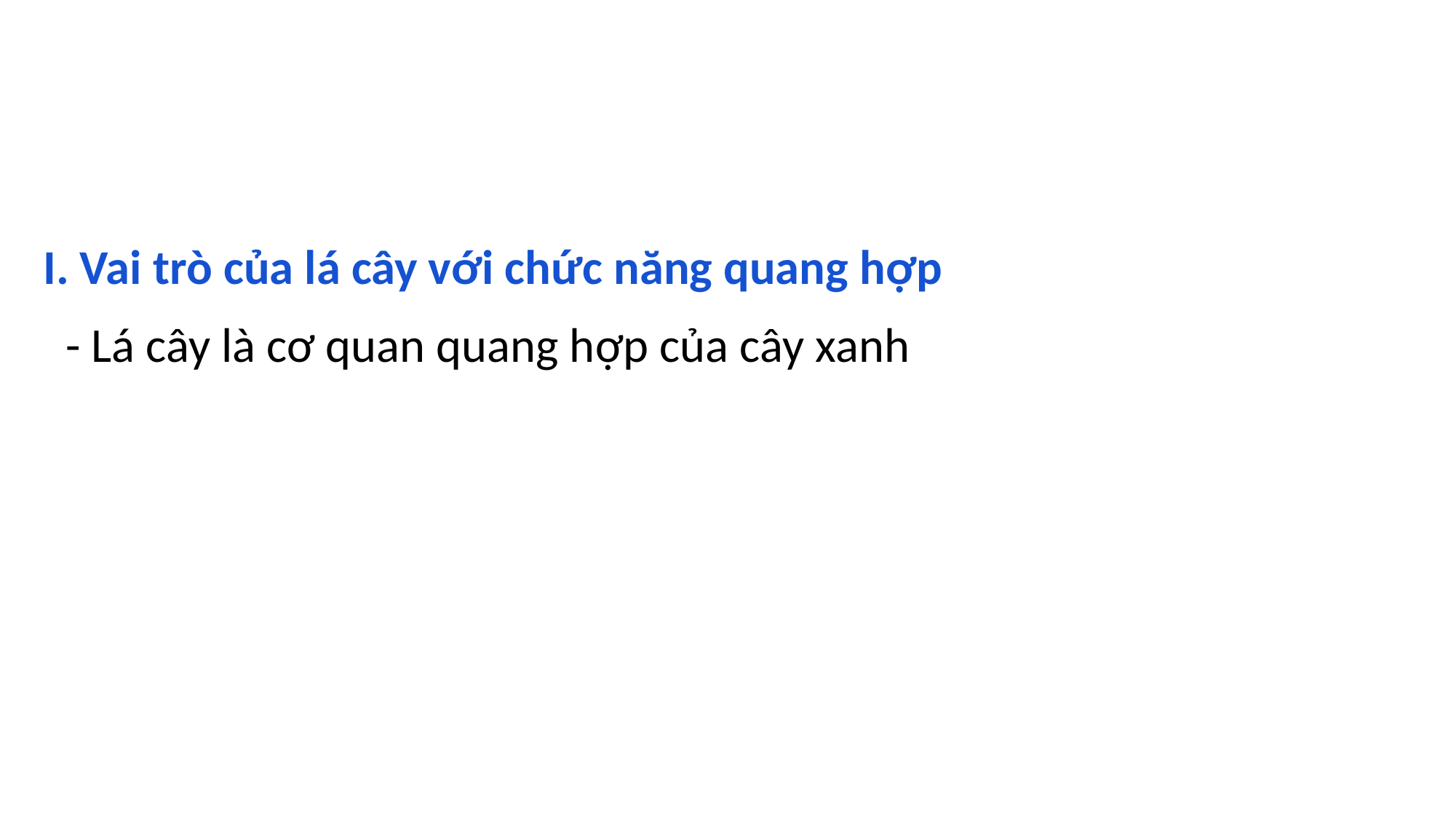

I. Vai trò của lá cây với chức năng quang hợp
- Lá cây là cơ quan quang hợp của cây xanh